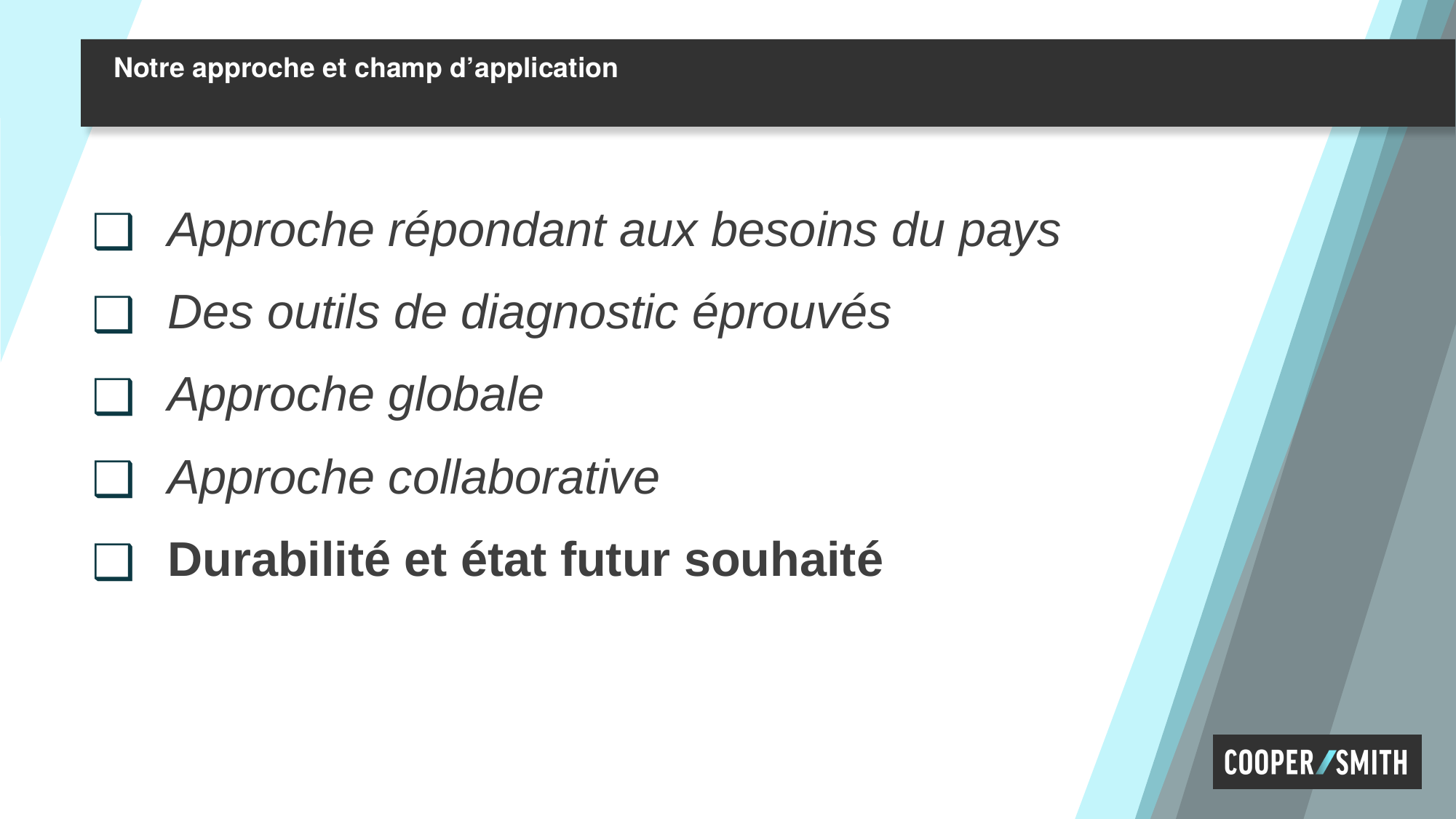

# Notre approche et champ d’application
Approche répondant aux besoins du pays
Des outils de diagnostic éprouvés
Approche globale
Approche collaborative
Durabilité et état futur souhaité